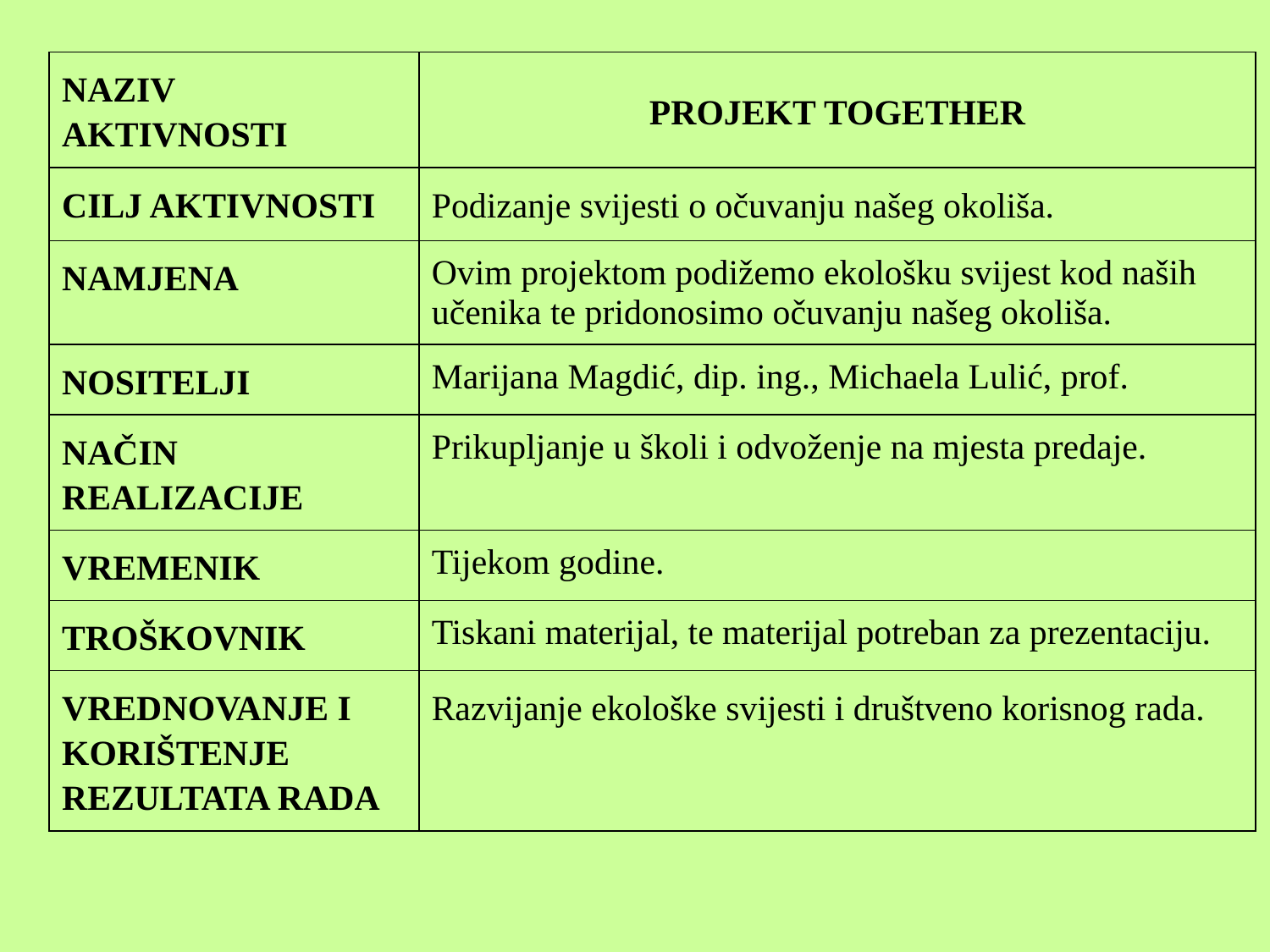

| NAZIV AKTIVNOSTI | PROJEKT TOGETHER |
| --- | --- |
| CILJ AKTIVNOSTI | Podizanje svijesti o očuvanju našeg okoliša. |
| NAMJENA | Ovim projektom podižemo ekološku svijest kod naših učenika te pridonosimo očuvanju našeg okoliša. |
| NOSITELJI | Marijana Magdić, dip. ing., Michaela Lulić, prof. |
| NAČIN REALIZACIJE | Prikupljanje u školi i odvoženje na mjesta predaje. |
| VREMENIK | Tijekom godine. |
| TROŠKOVNIK | Tiskani materijal, te materijal potreban za prezentaciju. |
| VREDNOVANJE I KORIŠTENJE REZULTATA RADA | Razvijanje ekološke svijesti i društveno korisnog rada. |